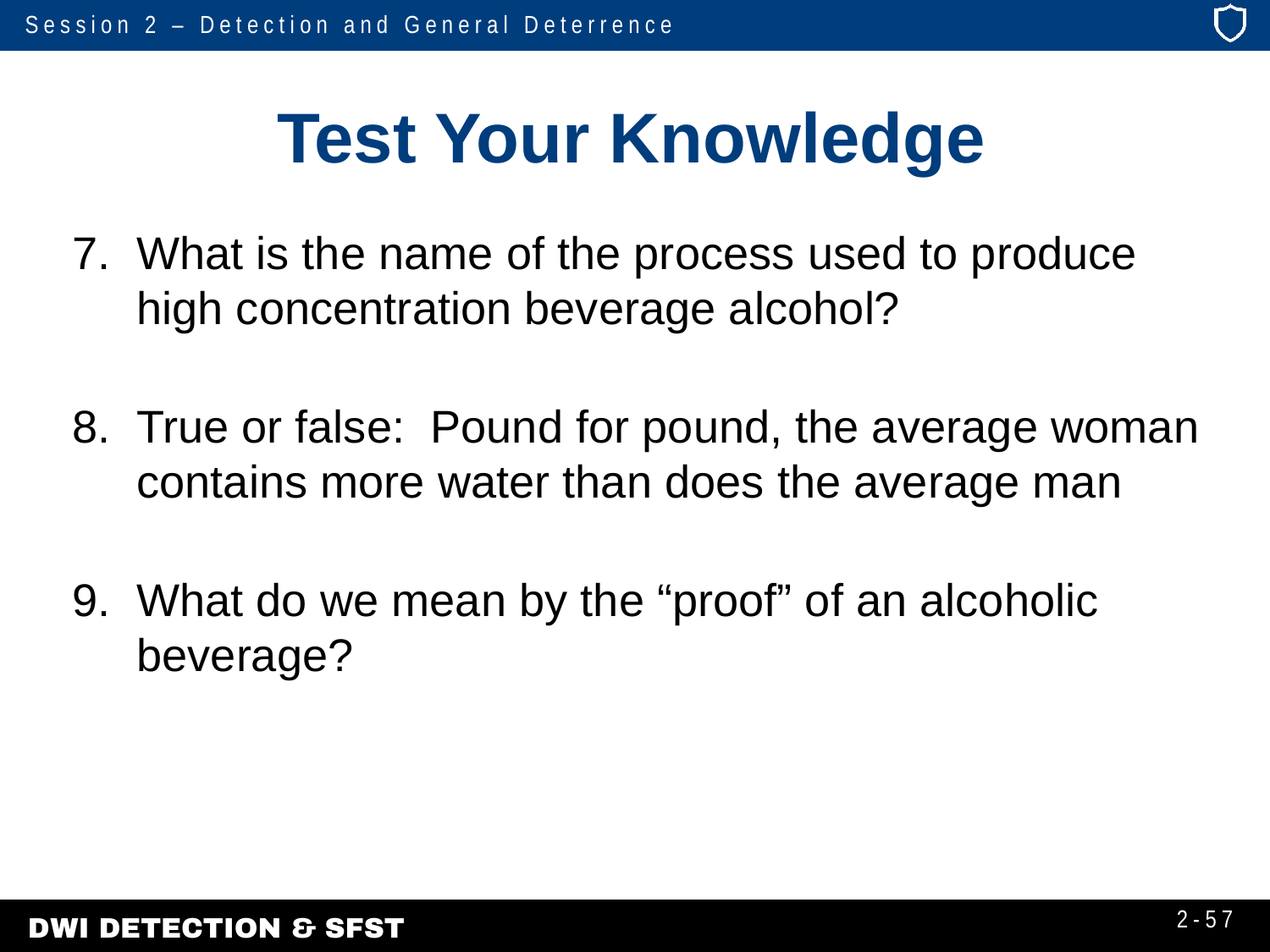

# Test Your Knowledge
What is the name of the process used to produce high concentration beverage alcohol?
True or false:  Pound for pound, the average woman contains more water than does the average man
What do we mean by the “proof” of an alcoholic beverage?
2-57